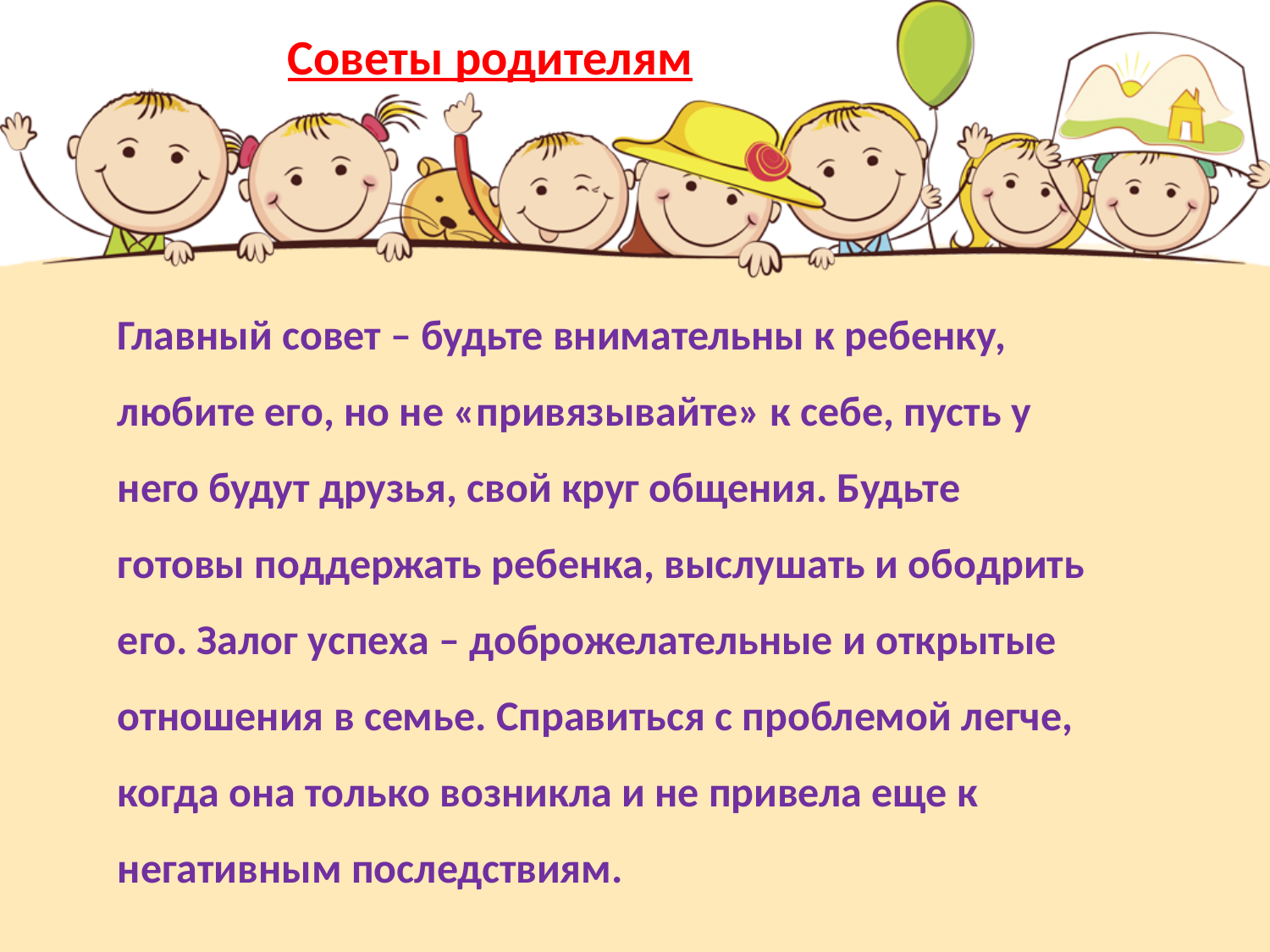

# Советы родителям
Главный совет – будьте внимательны к ребенку,
любите его, но не «привязывайте» к себе, пусть у
него будут друзья, свой круг общения. Будьте
готовы поддержать ребенка, выслушать и ободрить
его. Залог успеха – доброжелательные и открытые
отношения в семье. Справиться с проблемой легче,
когда она только возникла и не привела еще к
негативным последствиям.